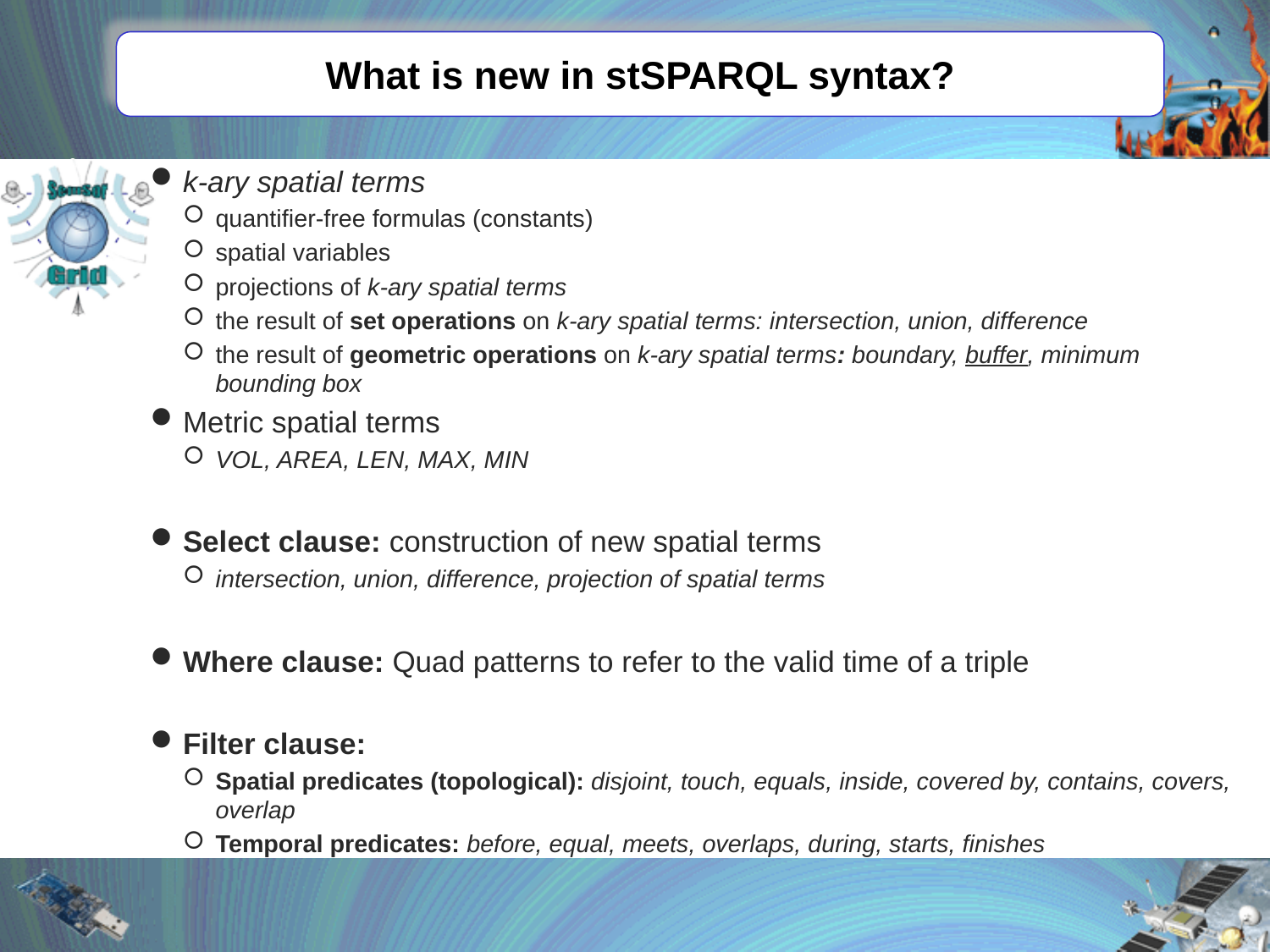

# What is new in stSPARQL syntax?
k-ary spatial terms
quantifier-free formulas (constants)
spatial variables
projections of k-ary spatial terms
the result of set operations on k-ary spatial terms: intersection, union, difference
the result of geometric operations on k-ary spatial terms: boundary, buffer, minimum bounding box
Metric spatial terms
VOL, AREA, LEN, MAX, MIN

Select clause: construction of new spatial terms
intersection, union, difference, projection of spatial terms

Where clause: Quad patterns to refer to the valid time of a triple

Filter clause:
Spatial predicates (topological): disjoint, touch, equals, inside, covered by, contains, covers, overlap
Temporal predicates: before, equal, meets, overlaps, during, starts, finishes